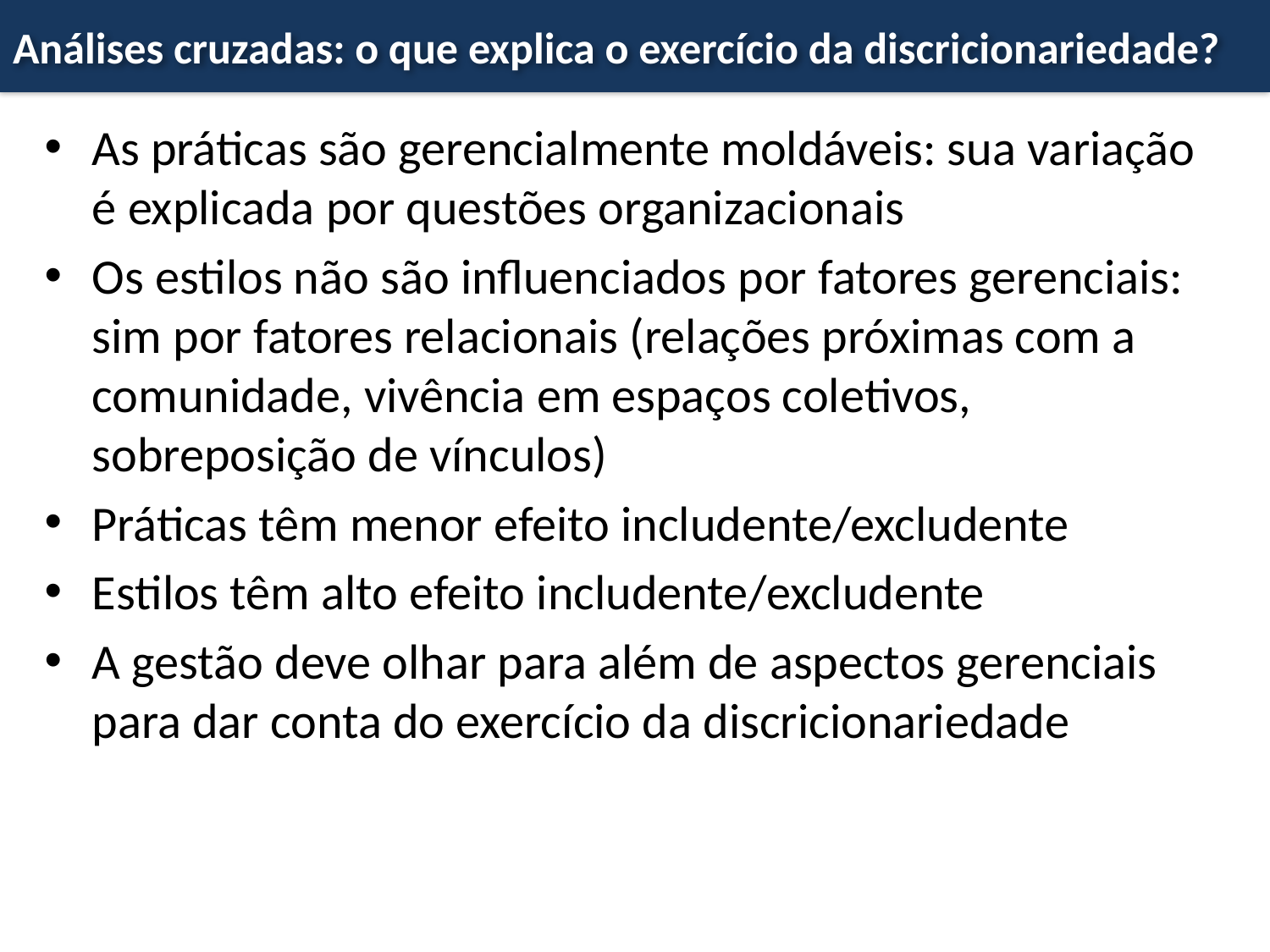

# Análises cruzadas: o que explica o exercício da discricionariedade?
As práticas são gerencialmente moldáveis: sua variação é explicada por questões organizacionais
Os estilos não são influenciados por fatores gerenciais: sim por fatores relacionais (relações próximas com a comunidade, vivência em espaços coletivos, sobreposição de vínculos)
Práticas têm menor efeito includente/excludente
Estilos têm alto efeito includente/excludente
A gestão deve olhar para além de aspectos gerenciais para dar conta do exercício da discricionariedade